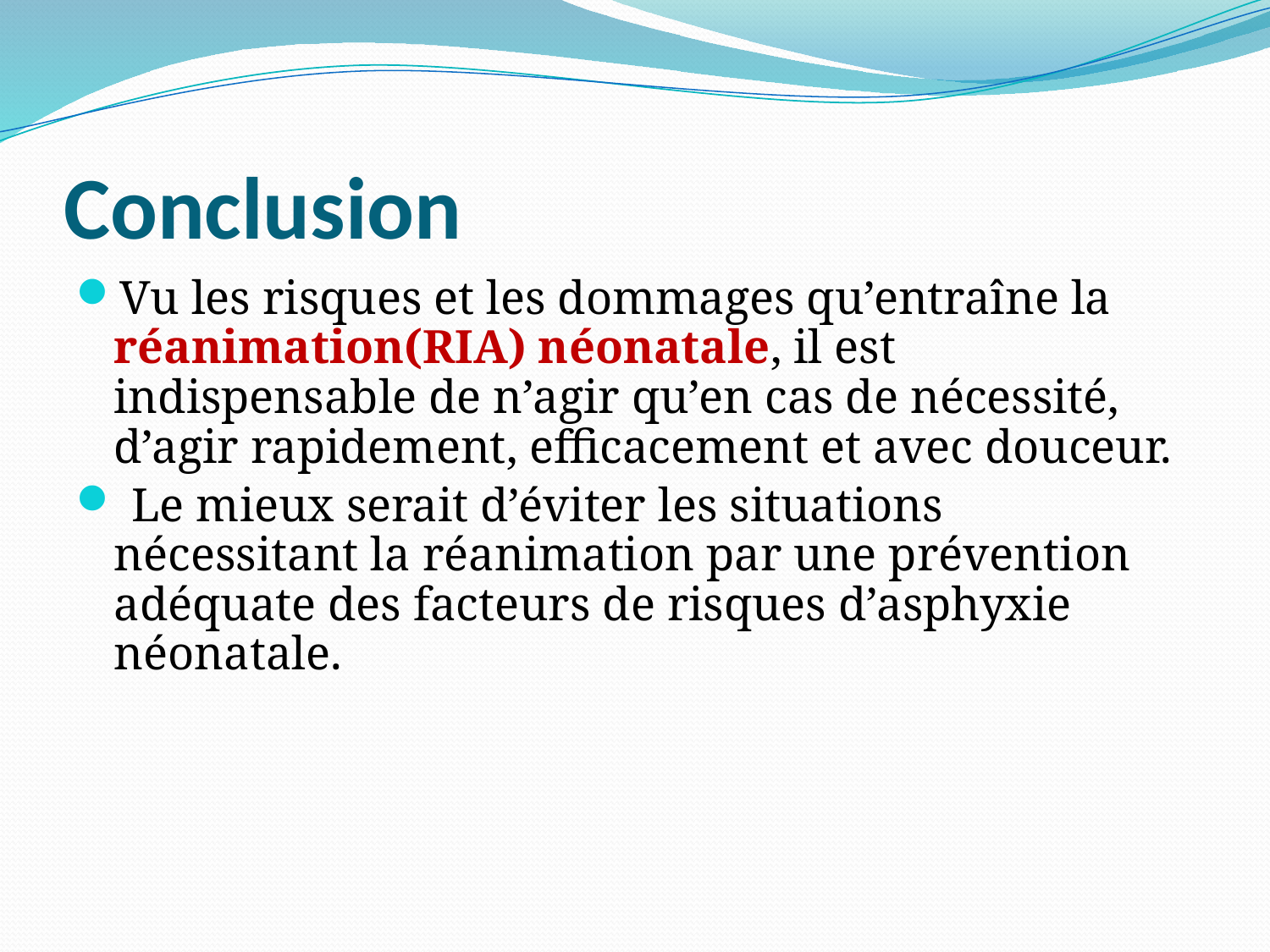

# Conclusion
Vu les risques et les dommages qu’entraîne la réanimation(RIA) néonatale, il est indispensable de n’agir qu’en cas de nécessité, d’agir rapidement, efficacement et avec douceur.
 Le mieux serait d’éviter les situations nécessitant la réanimation par une prévention adéquate des facteurs de risques d’asphyxie néonatale.